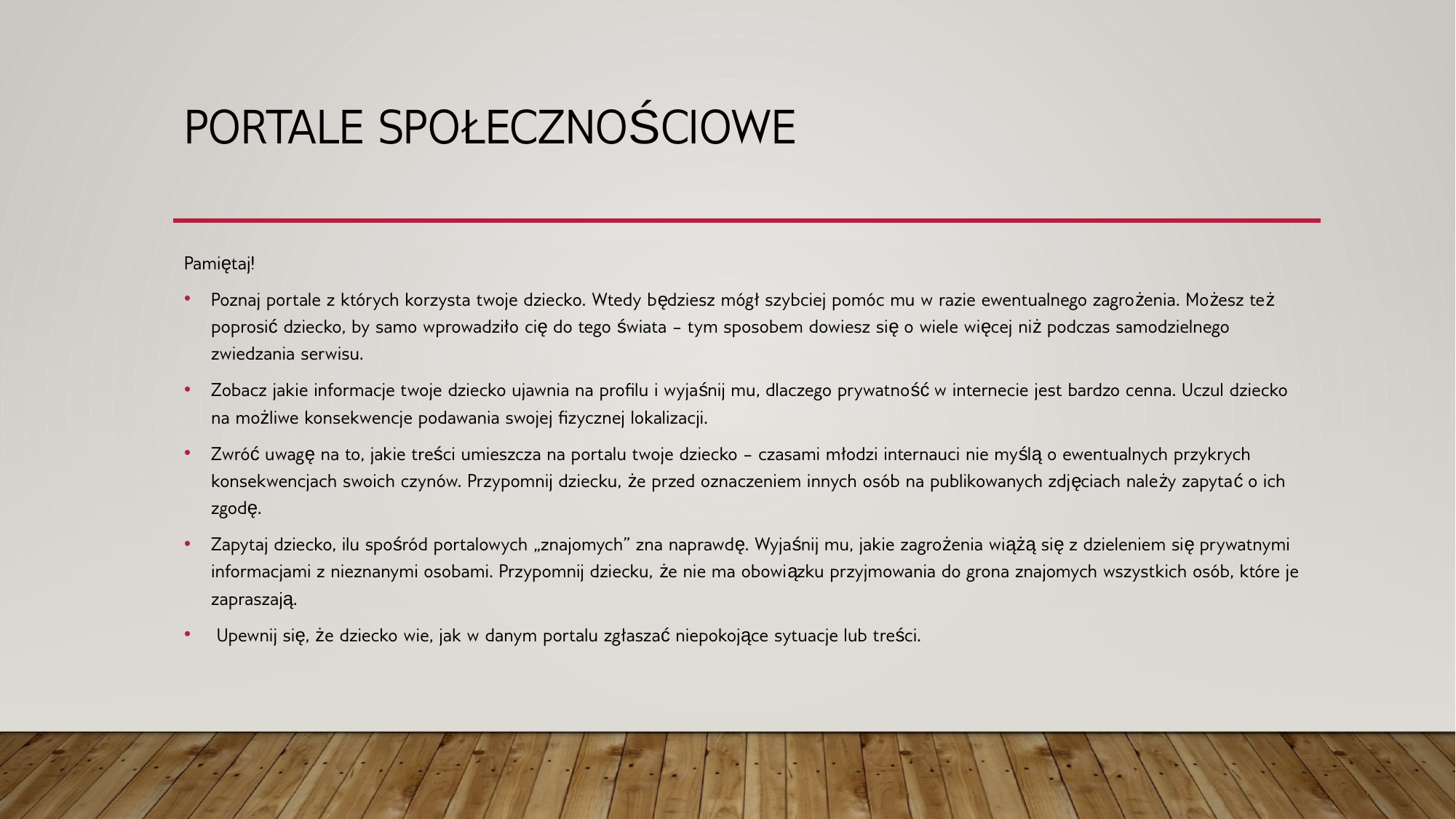

# Portale społecznościowe
Pamiętaj!
Poznaj portale z których korzysta twoje dziecko. Wtedy będziesz mógł szybciej pomóc mu w razie ewentualnego zagrożenia. Możesz też poprosić dziecko, by samo wprowadziło cię do tego świata – tym sposobem dowiesz się o wiele więcej niż podczas samodzielnego zwiedzania serwisu.
Zobacz jakie informacje twoje dziecko ujawnia na profilu i wyjaśnij mu, dlaczego prywatność w internecie jest bardzo cenna. Uczul dziecko na możliwe konsekwencje podawania swojej fizycznej lokalizacji.
Zwróć uwagę na to, jakie treści umieszcza na portalu twoje dziecko – czasami młodzi internauci nie myślą o ewentualnych przykrych konsekwencjach swoich czynów. Przypomnij dziecku, że przed oznaczeniem innych osób na publikowanych zdjęciach należy zapytać o ich zgodę.
Zapytaj dziecko, ilu spośród portalowych „znajomych” zna naprawdę. Wyjaśnij mu, jakie zagrożenia wiążą się z dzieleniem się prywatnymi informacjami z nieznanymi osobami. Przypomnij dziecku, że nie ma obowiązku przyjmowania do grona znajomych wszystkich osób, które je zapraszają.
 Upewnij się, że dziecko wie, jak w danym portalu zgłaszać niepokojące sytuacje lub treści.